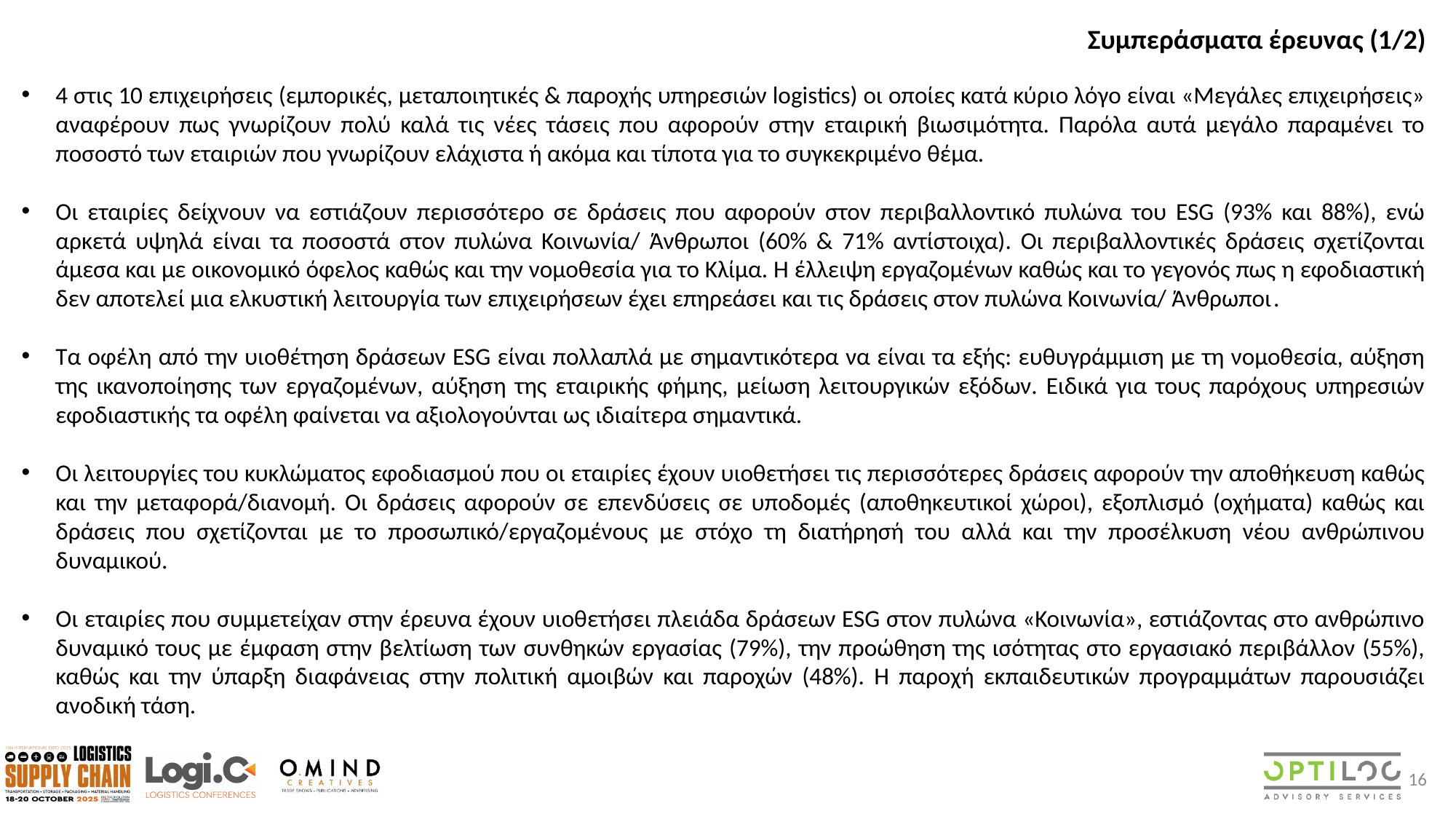

Συμπεράσματα έρευνας (1/2)
4 στις 10 επιχειρήσεις (εμπορικές, μεταποιητικές & παροχής υπηρεσιών logistics) οι οποίες κατά κύριο λόγο είναι «Μεγάλες επιχειρήσεις» αναφέρουν πως γνωρίζουν πολύ καλά τις νέες τάσεις που αφορούν στην εταιρική βιωσιμότητα. Παρόλα αυτά μεγάλο παραμένει το ποσοστό των εταιριών που γνωρίζουν ελάχιστα ή ακόμα και τίποτα για το συγκεκριμένο θέμα.

Οι εταιρίες δείχνουν να εστιάζουν περισσότερο σε δράσεις που αφορούν στον περιβαλλοντικό πυλώνα του ESG (93% και 88%), ενώ αρκετά υψηλά είναι τα ποσοστά στον πυλώνα Κοινωνία/ Άνθρωποι (60% & 71% αντίστοιχα). Οι περιβαλλοντικές δράσεις σχετίζονται άμεσα και με οικονομικό όφελος καθώς και την νομοθεσία για το Κλίμα. Η έλλειψη εργαζομένων καθώς και το γεγονός πως η εφοδιαστική δεν αποτελεί μια ελκυστική λειτουργία των επιχειρήσεων έχει επηρεάσει και τις δράσεις στον πυλώνα Κοινωνία/ Άνθρωποι.

Τα οφέλη από την υιοθέτηση δράσεων ESG είναι πολλαπλά με σημαντικότερα να είναι τα εξής: ευθυγράμμιση με τη νομοθεσία, αύξηση της ικανοποίησης των εργαζομένων, αύξηση της εταιρικής φήμης, μείωση λειτουργικών εξόδων. Ειδικά για τους παρόχους υπηρεσιών εφοδιαστικής τα οφέλη φαίνεται να αξιολογούνται ως ιδιαίτερα σημαντικά.

Οι λειτουργίες του κυκλώματος εφοδιασμού που οι εταιρίες έχουν υιοθετήσει τις περισσότερες δράσεις αφορούν την αποθήκευση καθώς και την μεταφορά/διανομή. Οι δράσεις αφορούν σε επενδύσεις σε υποδομές (αποθηκευτικοί χώροι), εξοπλισμό (οχήματα) καθώς και δράσεις που σχετίζονται με το προσωπικό/εργαζομένους με στόχο τη διατήρησή του αλλά και την προσέλκυση νέου ανθρώπινου δυναμικού.

Οι εταιρίες που συμμετείχαν στην έρευνα έχουν υιοθετήσει πλειάδα δράσεων ESG στον πυλώνα «Κοινωνία», εστιάζοντας στο ανθρώπινο δυναμικό τους με έμφαση στην βελτίωση των συνθηκών εργασίας (79%), την προώθηση της ισότητας στο εργασιακό περιβάλλον (55%), καθώς και την ύπαρξη διαφάνειας στην πολιτική αμοιβών και παροχών (48%). Η παροχή εκπαιδευτικών προγραμμάτων παρουσιάζει ανοδική τάση.

16